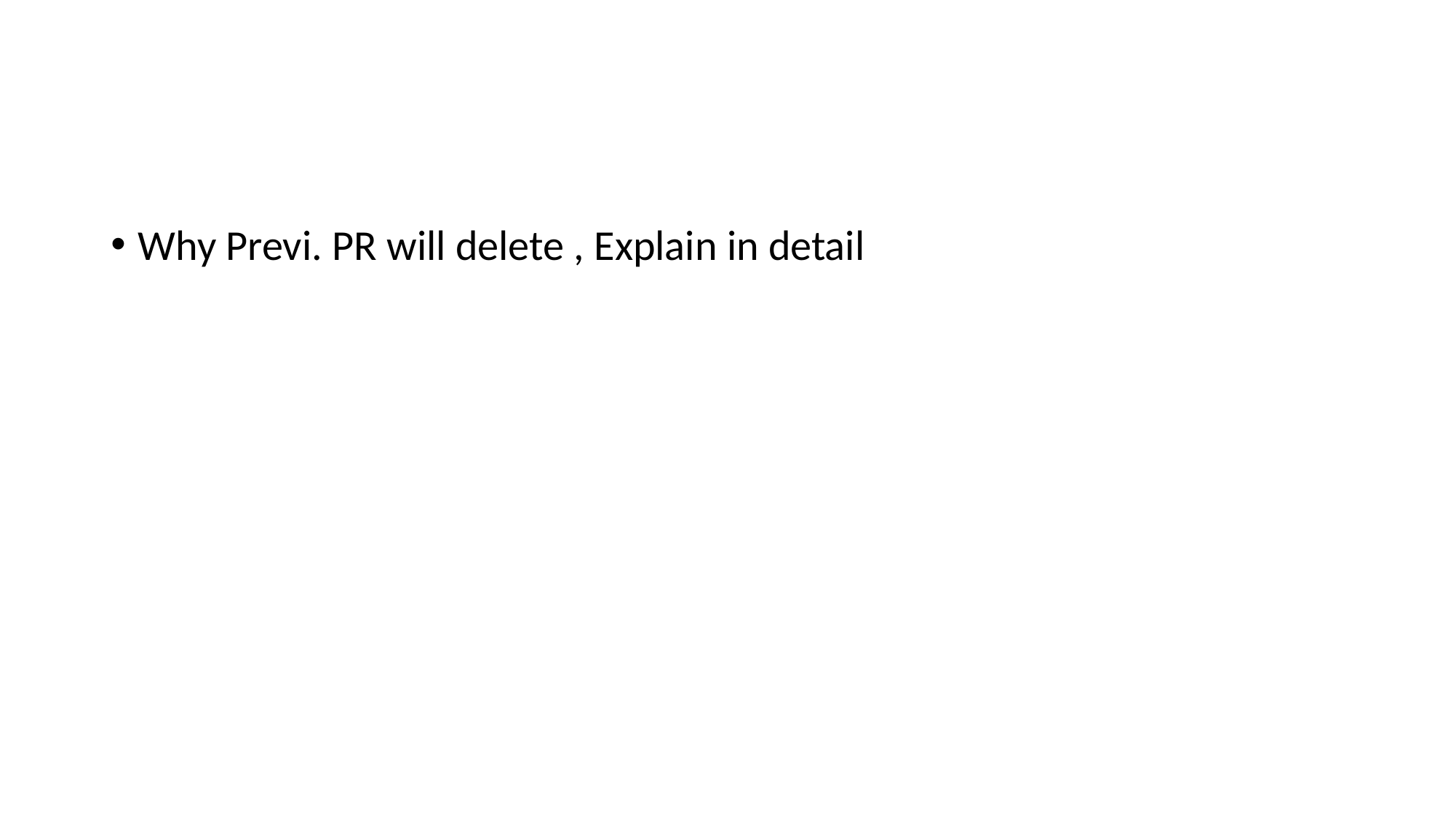

#
Why Previ. PR will delete , Explain in detail